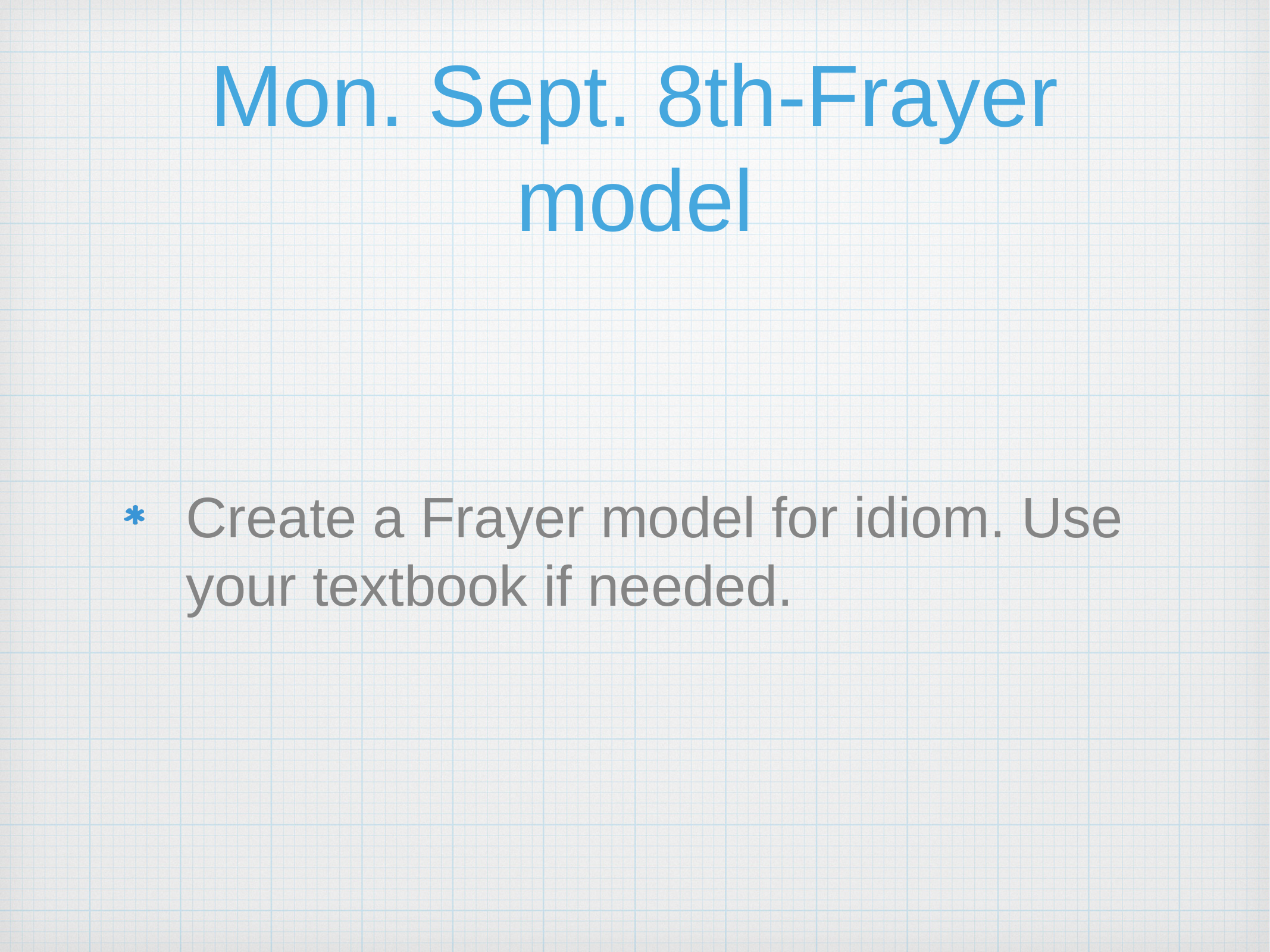

# Mon. Sept. 8th-Frayer model
Create a Frayer model for idiom. Use your textbook if needed.